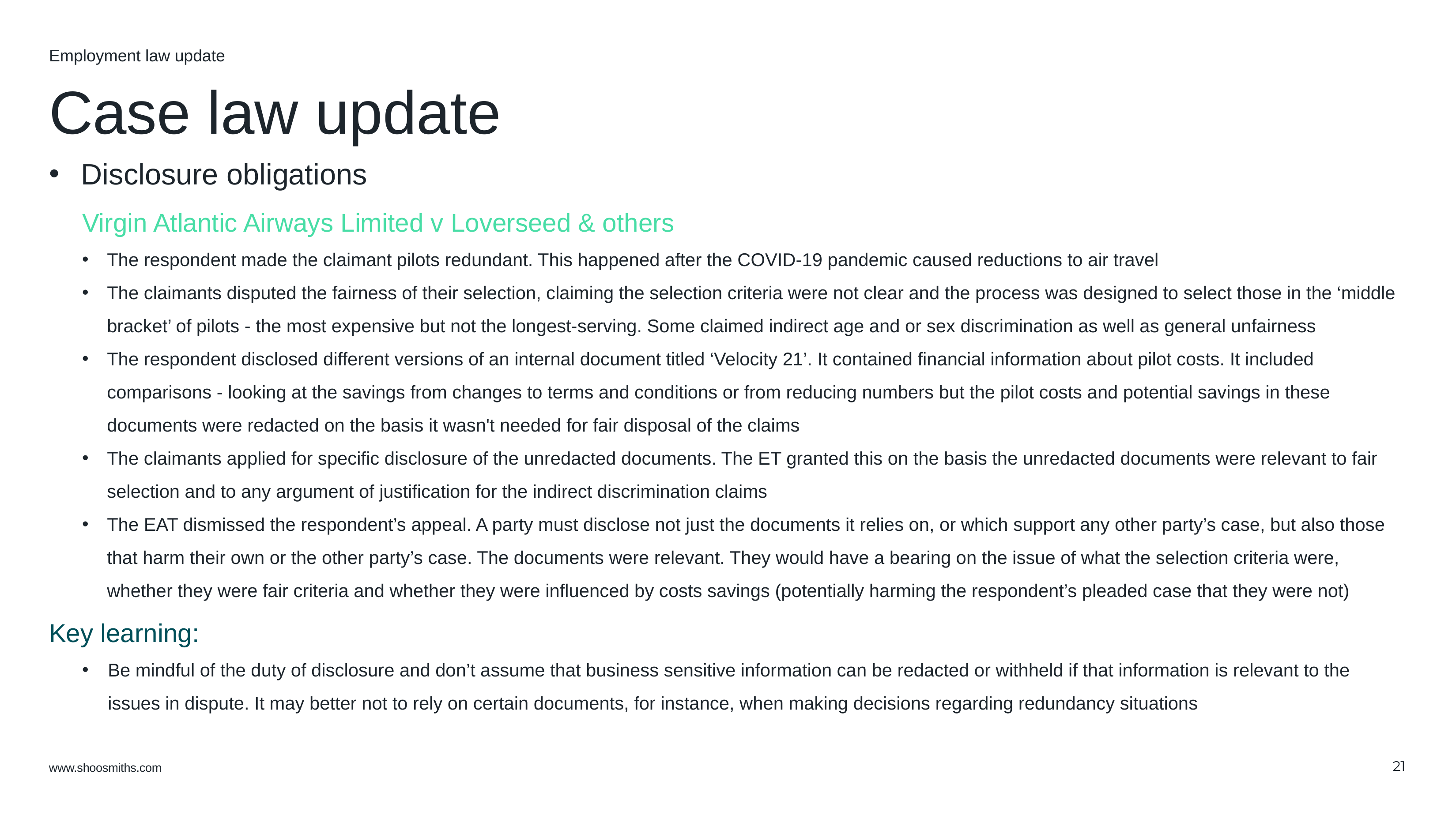

Employment law update
Case law update
Disclosure obligations
Virgin Atlantic Airways Limited v Loverseed & others
The respondent made the claimant pilots redundant. This happened after the COVID-19 pandemic caused reductions to air travel
The claimants disputed the fairness of their selection, claiming the selection criteria were not clear and the process was designed to select those in the ‘middle bracket’ of pilots - the most expensive but not the longest-serving. Some claimed indirect age and or sex discrimination as well as general unfairness
The respondent disclosed different versions of an internal document titled ‘Velocity 21’. It contained financial information about pilot costs. It included comparisons - looking at the savings from changes to terms and conditions or from reducing numbers but the pilot costs and potential savings in these documents were redacted on the basis it wasn't needed for fair disposal of the claims
The claimants applied for specific disclosure of the unredacted documents. The ET granted this on the basis the unredacted documents were relevant to fair selection and to any argument of justification for the indirect discrimination claims
The EAT dismissed the respondent’s appeal. A party must disclose not just the documents it relies on, or which support any other party’s case, but also those that harm their own or the other party’s case. The documents were relevant. They would have a bearing on the issue of what the selection criteria were, whether they were fair criteria and whether they were influenced by costs savings (potentially harming the respondent’s pleaded case that they were not)
Key learning:
Be mindful of the duty of disclosure and don’t assume that business sensitive information can be redacted or withheld if that information is relevant to the issues in dispute. It may better not to rely on certain documents, for instance, when making decisions regarding redundancy situations